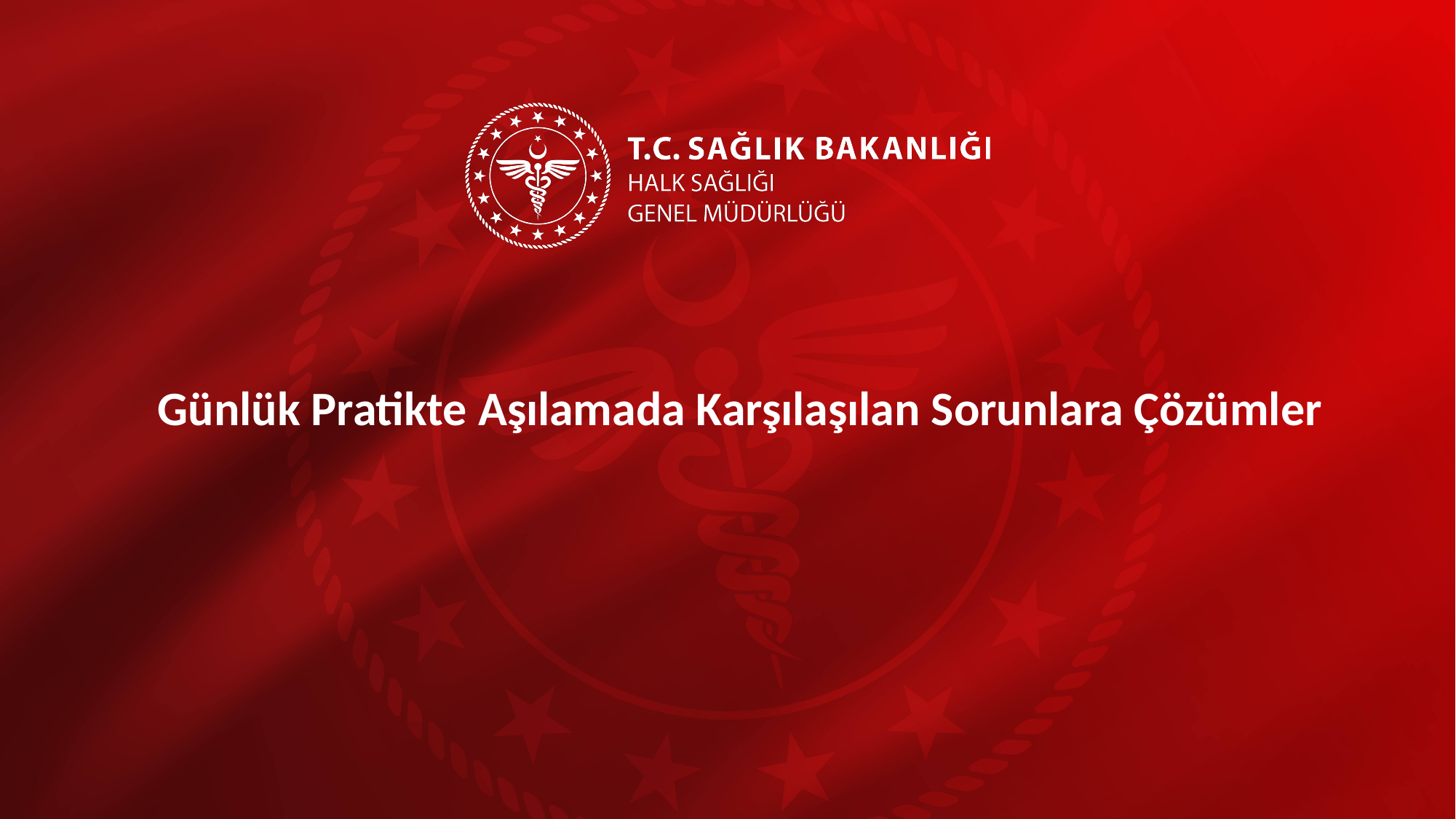

# Günlük Pratikte Aşılamada Karşılaşılan Sorunlara Çözümler